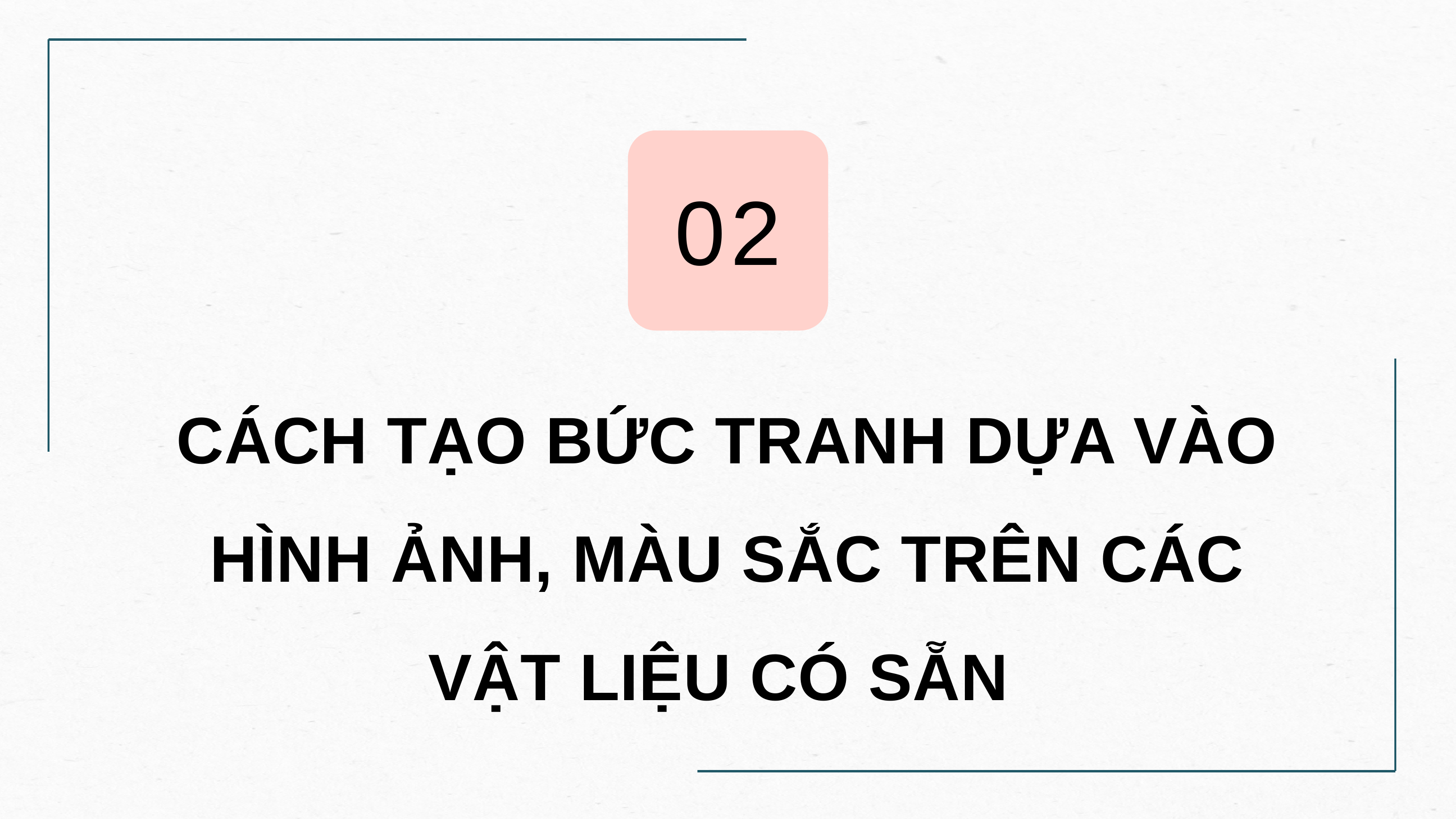

02
CÁCH TẠO BỨC TRANH DỰA VÀO HÌNH ẢNH, MÀU SẮC TRÊN CÁC VẬT LIỆU CÓ SẴN